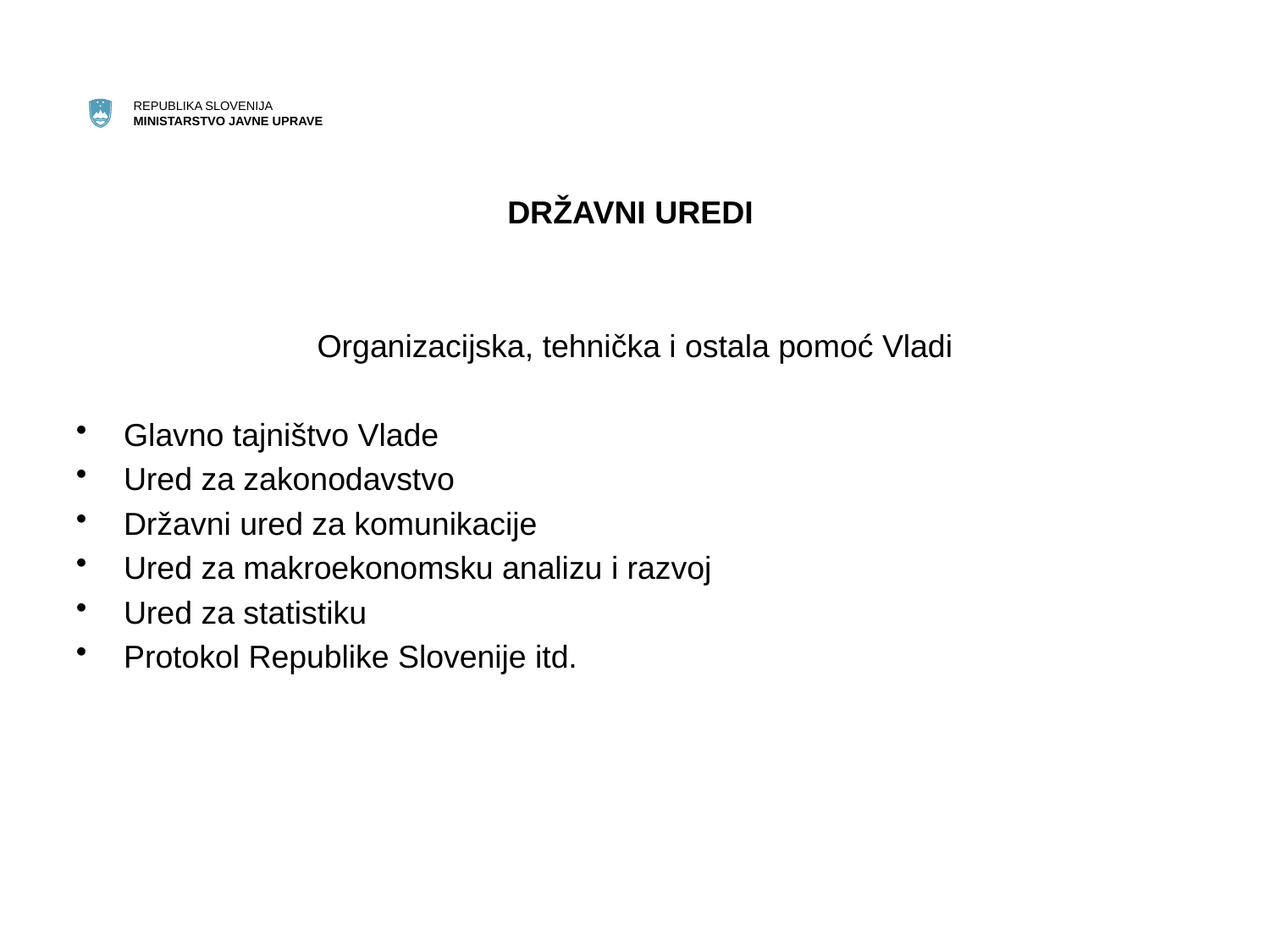

DRŽAVNI UREDI

Organizacijska, tehnička i ostala pomoć Vladi

Glavno tajništvo Vlade
Ured za zakonodavstvo
Državni ured za komunikacije
Ured za makroekonomsku analizu i razvoj
Ured za statistiku
Protokol Republike Slovenije itd.